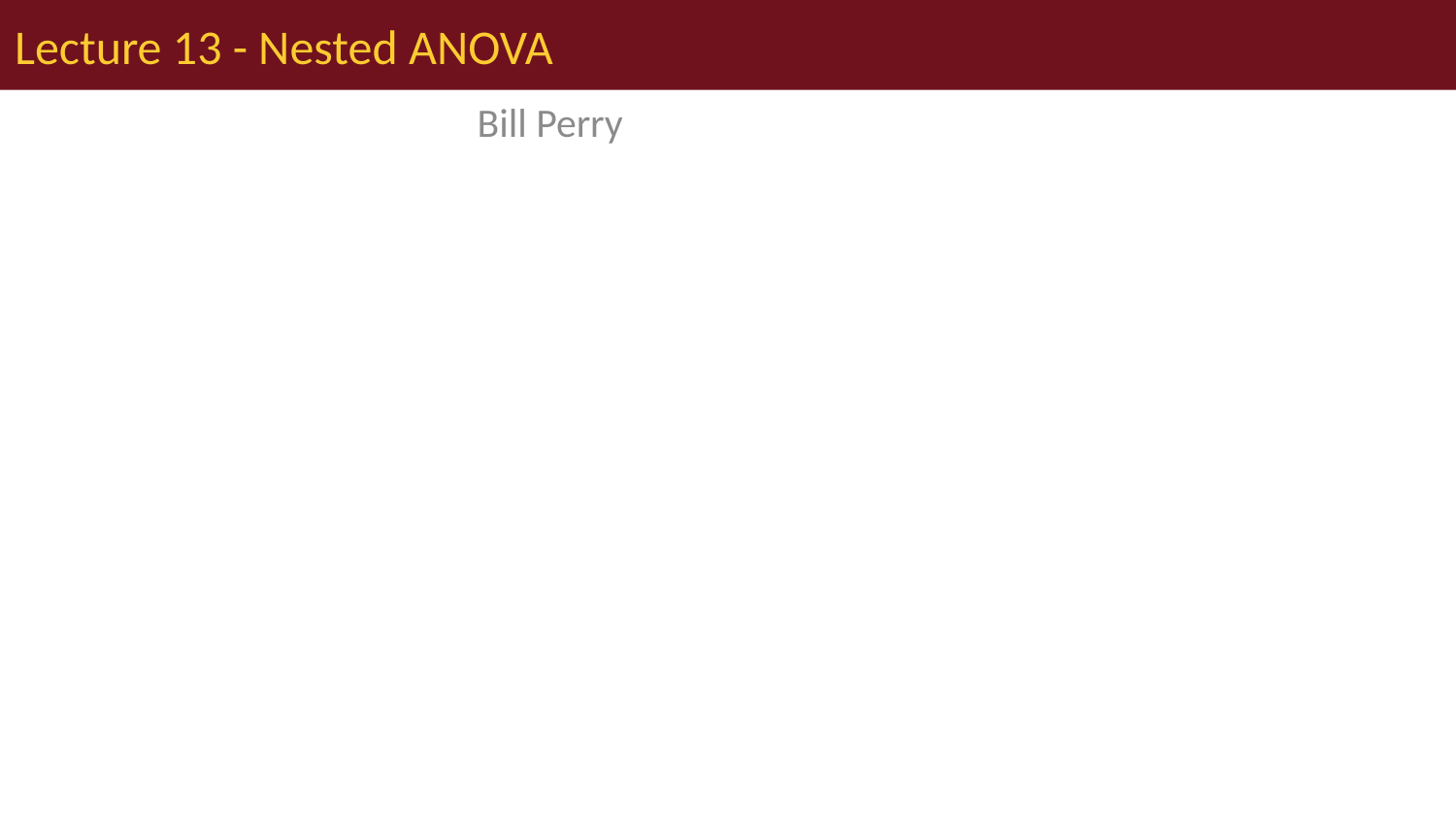

# Lecture 13 - Nested ANOVA
Bill Perry